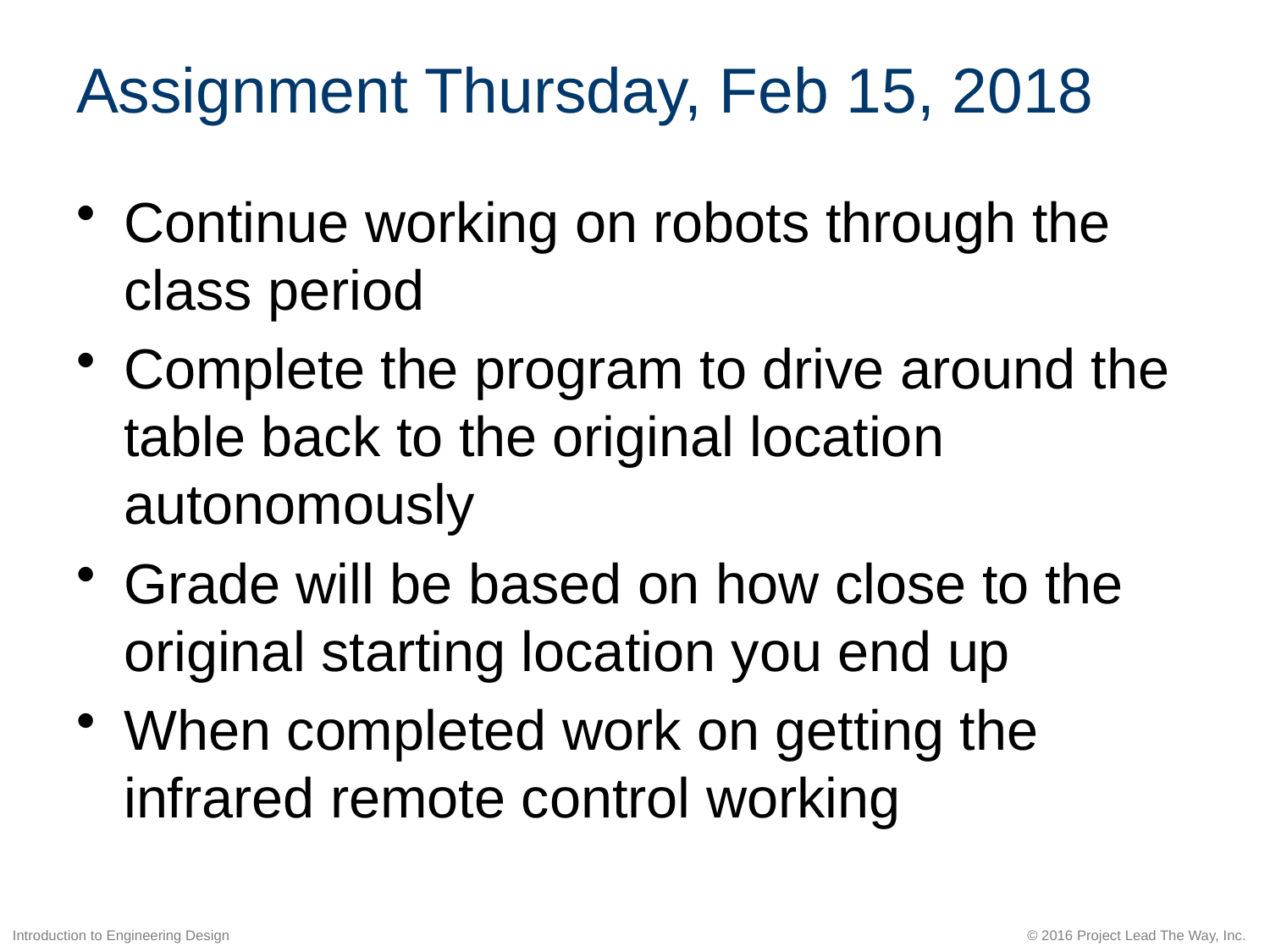

# Assignment Thursday, Feb 15, 2018
Continue working on robots through the class period
Complete the program to drive around the table back to the original location autonomously
Grade will be based on how close to the original starting location you end up
When completed work on getting the infrared remote control working